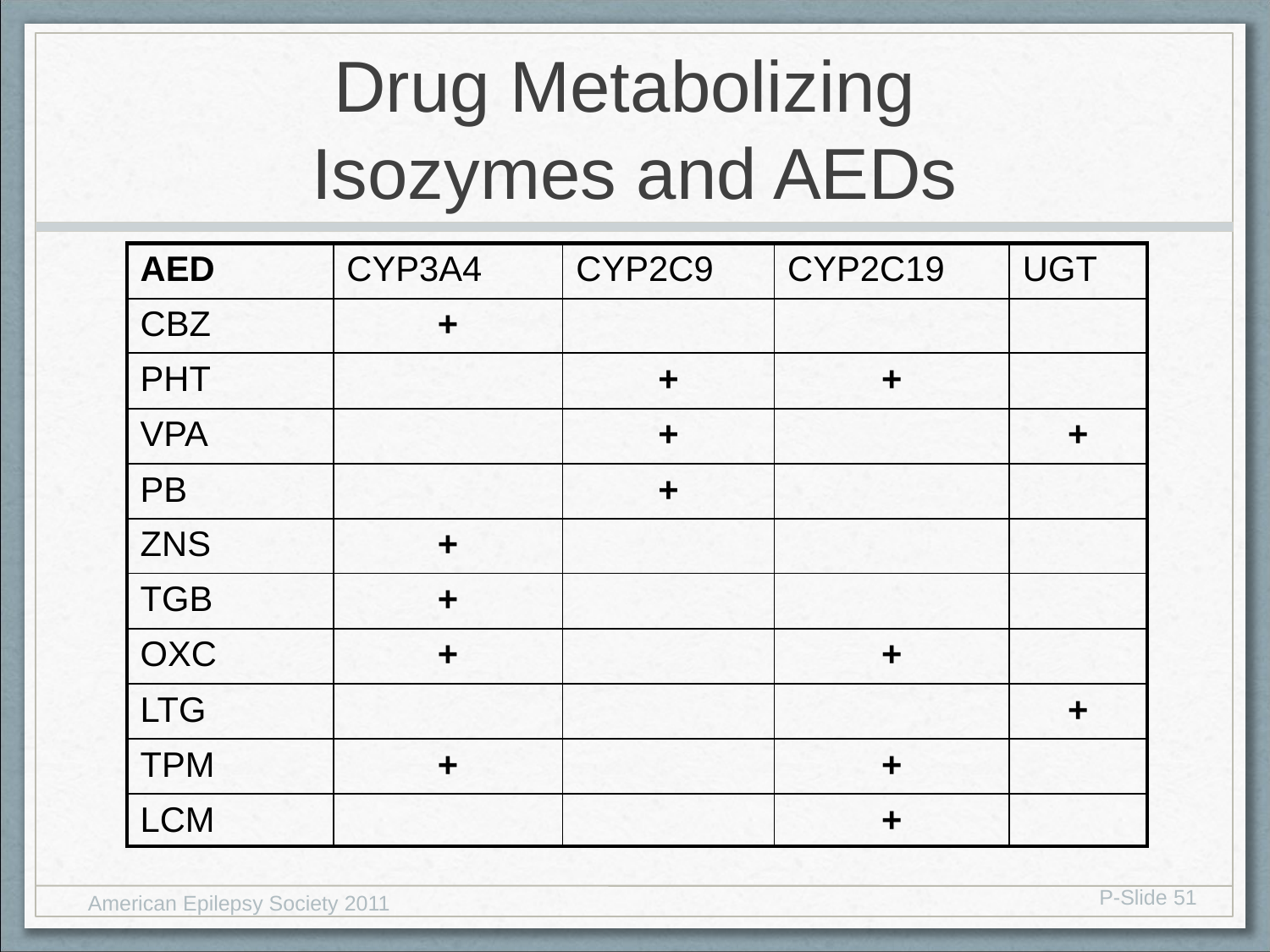

# Drug Metabolizing Isozymes and AEDs
| AED | CYP3A4 | CYP2C9 | CYP2C19 | UGT |
| --- | --- | --- | --- | --- |
| CBZ | + |  |  |  |
| PHT |  | + | + |  |
| VPA |  | + |  | + |
| PB |  | + |  |  |
| ZNS | + |  |  |  |
| TGB | + |  |  |  |
| OXC | + |  | + |  |
| LTG |  |  |  | + |
| TPM | + |  | + |  |
| LCM |  |  | + |  |

P-Slide 51
American Epilepsy Society 2011